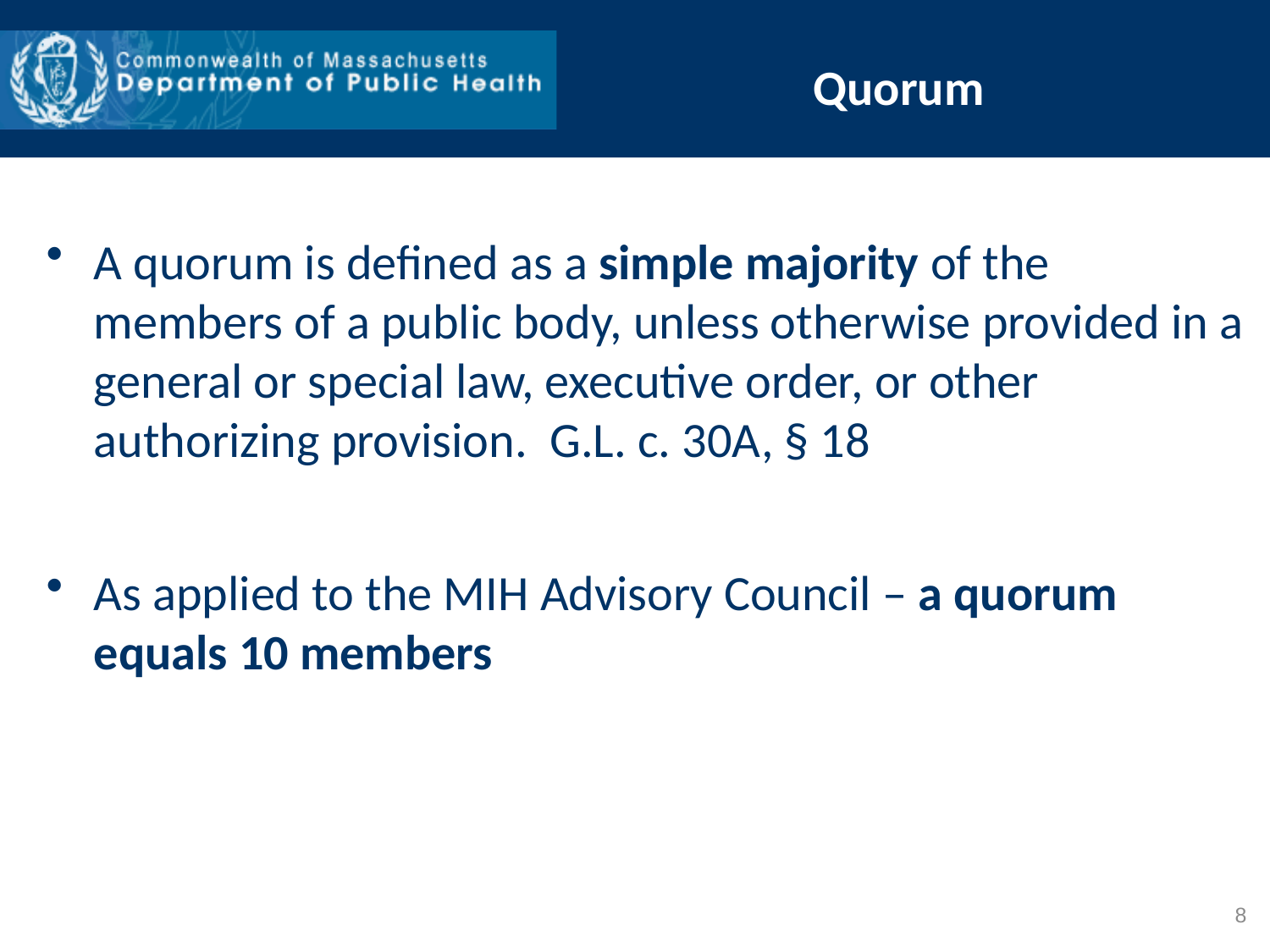

Quorum
A quorum is defined as a simple majority of the members of a public body, unless otherwise provided in a general or special law, executive order, or other authorizing provision.  G.L. c. 30A, § 18

As applied to the MIH Advisory Council – a quorum equals 10 members

8